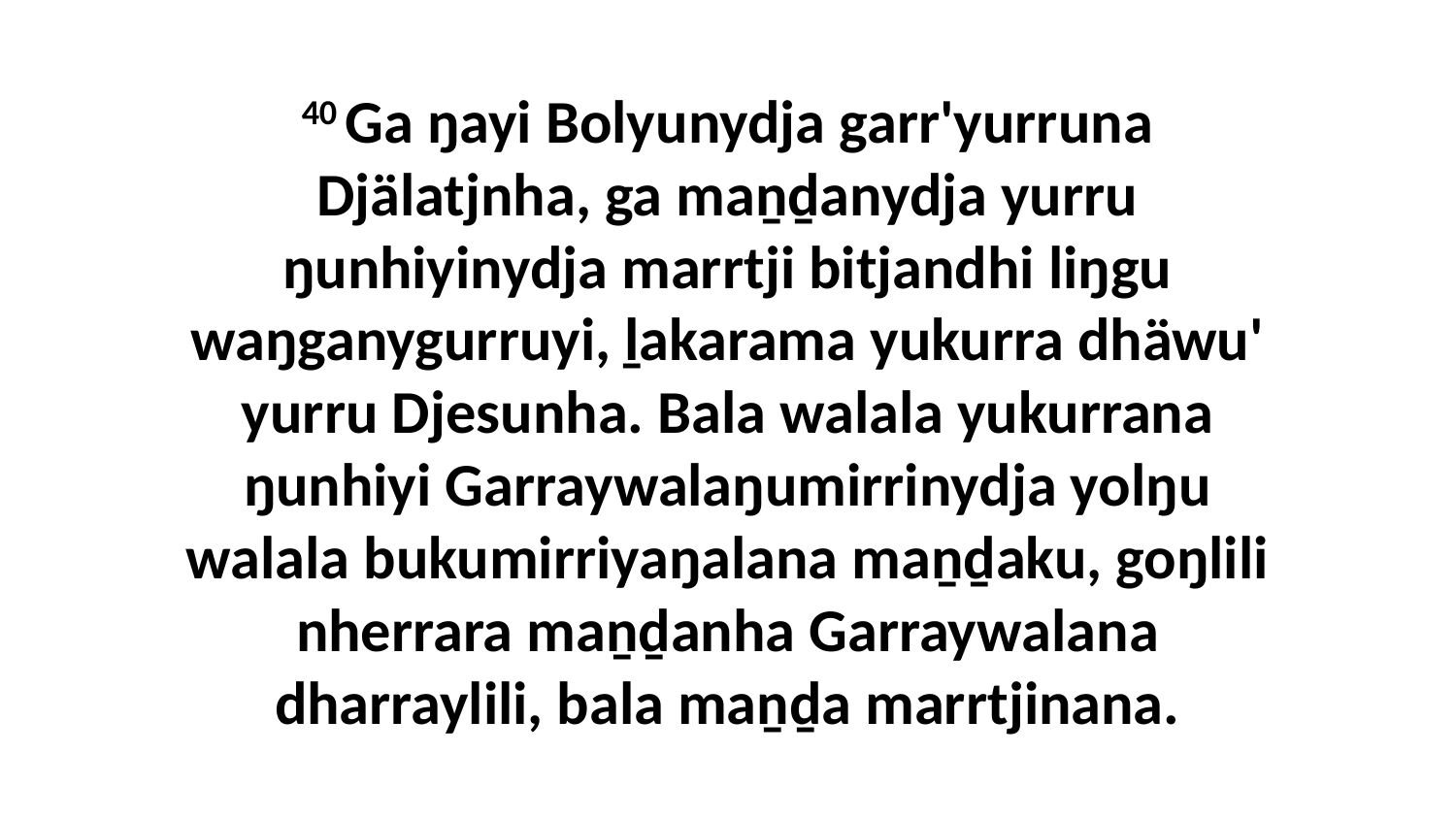

40 Ga ŋayi Bolyunydja garr'yurruna Djälatjnha, ga maṉḏanydja yurru ŋunhiyinydja marrtji bitjandhi liŋgu waŋganygurruyi, ḻakarama yukurra dhäwu' yurru Djesunha. Bala walala yukurrana ŋunhiyi Garraywalaŋumirrinydja yolŋu walala bukumirriyaŋalana maṉḏaku, goŋlili nherrara maṉḏanha Garraywalana dharraylili, bala maṉḏa marrtjinana.